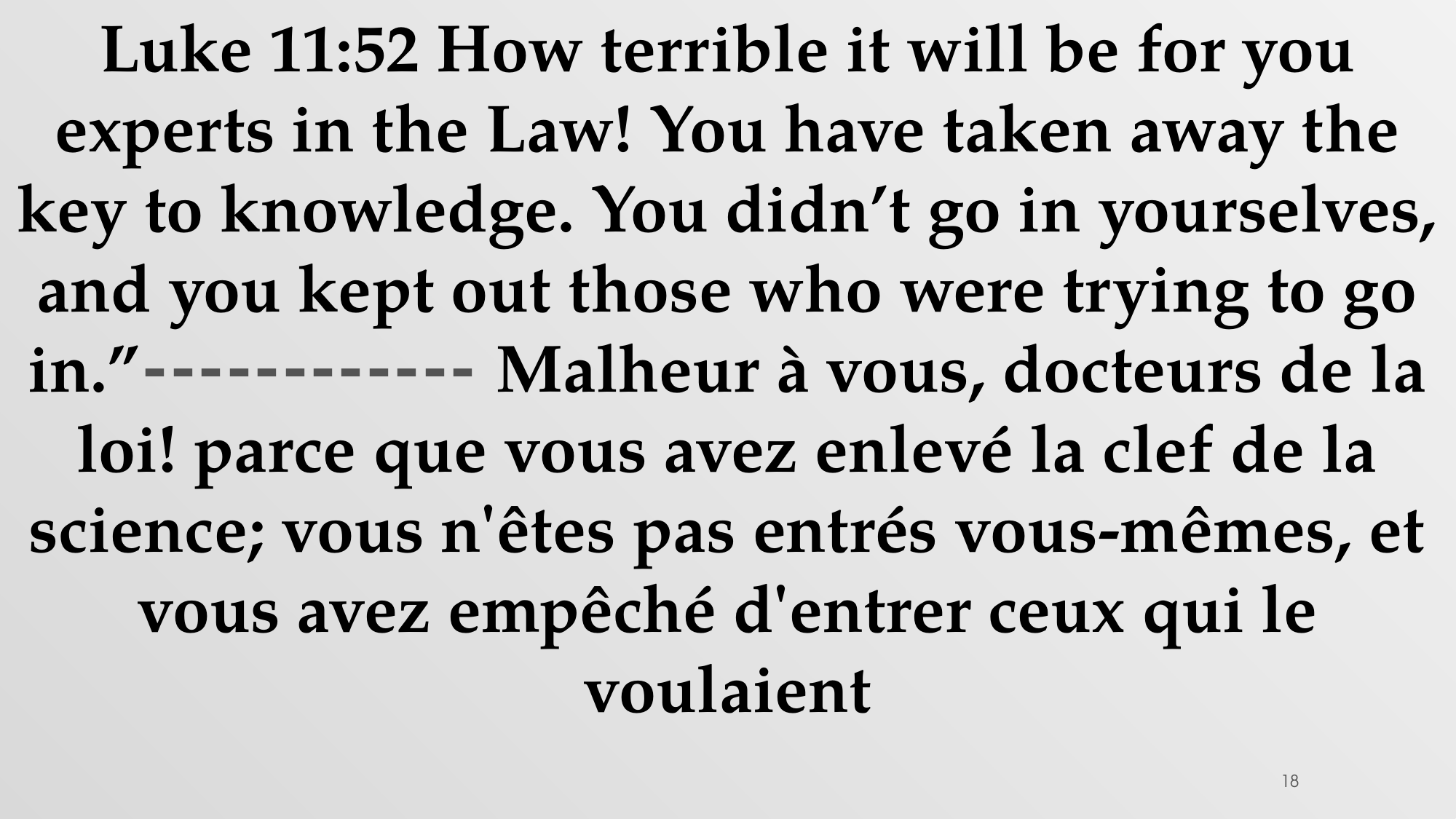

Luke 11:52 How terrible it will be for you experts in the Law! You have taken away the key to knowledge. You didn’t go in yourselves, and you kept out those who were trying to go in.”------------ Malheur à vous, docteurs de la loi! parce que vous avez enlevé la clef de la science; vous n'êtes pas entrés vous-mêmes, et vous avez empêché d'entrer ceux qui le voulaient
18